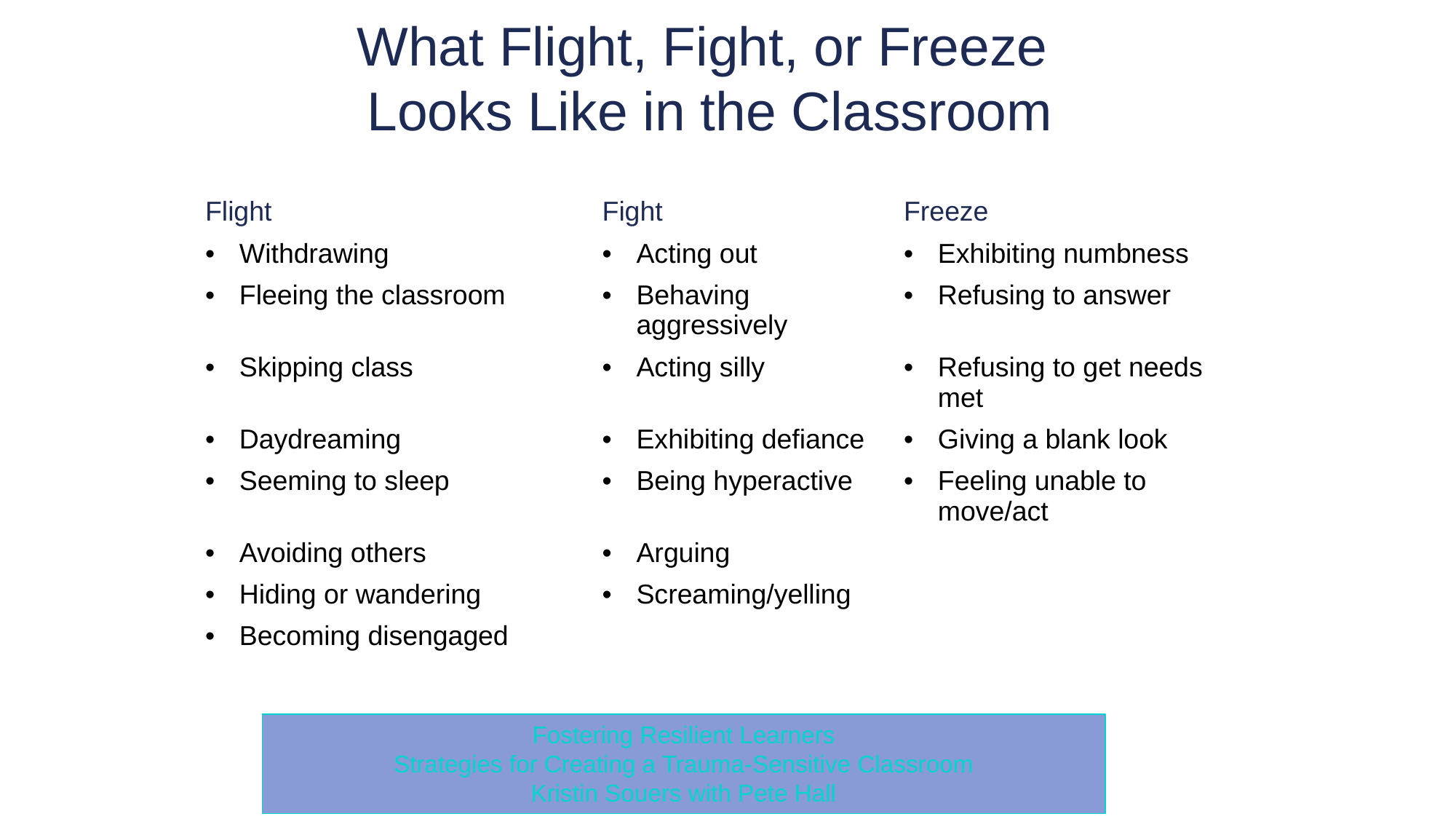

What Flight, Fight, or Freeze
 Looks Like in the Classroom
| Flight | Fight | Freeze |
| --- | --- | --- |
| Withdrawing | Acting out | Exhibiting numbness |
| Fleeing the classroom | Behaving aggressively | Refusing to answer |
| Skipping class | Acting silly | Refusing to get needs met |
| Daydreaming | Exhibiting defiance | Giving a blank look |
| Seeming to sleep | Being hyperactive | Feeling unable to move/act |
| Avoiding others | Arguing |  |
| Hiding or wandering | Screaming/yelling |  |
| Becoming disengaged |  |  |
|  |  |  |
|  |  |  |
|  |  |  |
Fostering Resilient Learners
Strategies for Creating a Trauma-Sensitive Classroom
Kristin Souers with Pete Hall